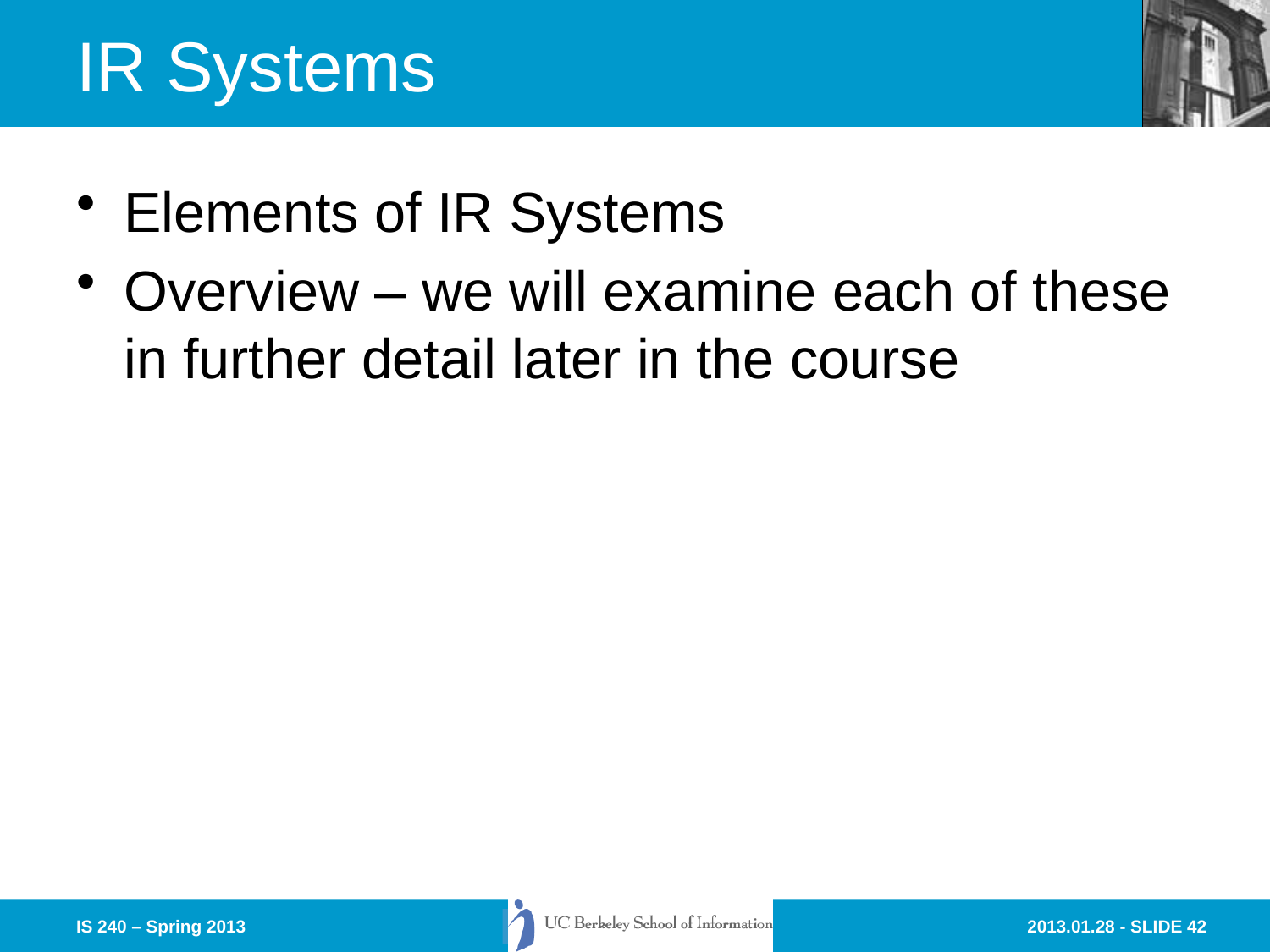

# IR Systems
Elements of IR Systems
Overview – we will examine each of these in further detail later in the course
IS 240 – Spring 2013